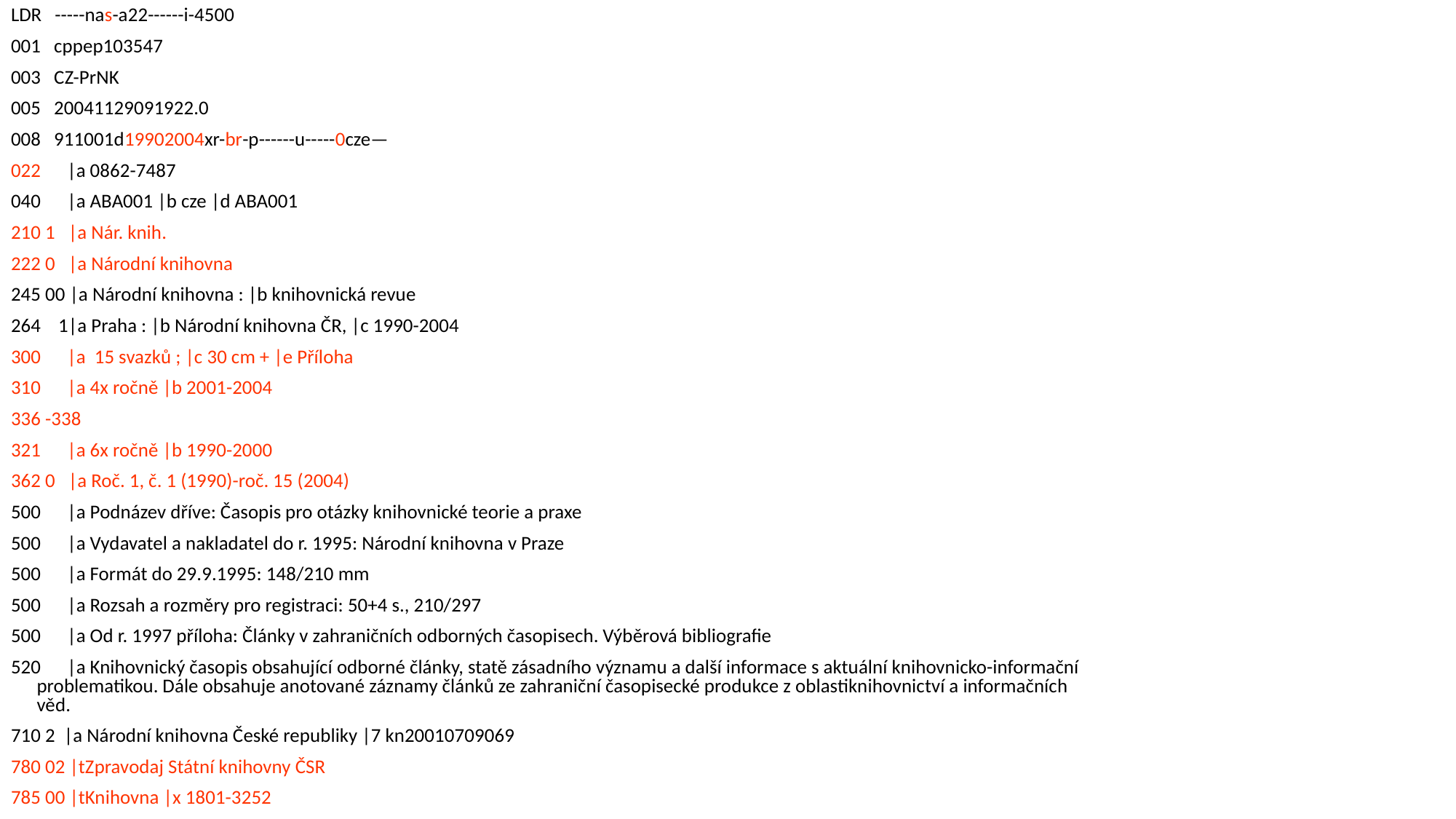

LDR   -----nas-a22------i-4500
001   cppep103547
003   CZ-PrNK
005   20041129091922.0
008   911001d19902004xr-br-p------u-----0cze—
022      |a 0862-7487
040      |a ABA001 |b cze |d ABA001
210 1   |a Nár. knih.
222 0   |a Národní knihovna
245 00 |a Národní knihovna : |b knihovnická revue
264    1|a Praha : |b Národní knihovna ČR, |c 1990-2004
300      |a  15 svazků ; |c 30 cm + |e Příloha
310      |a 4x ročně |b 2001-2004
336 -338
321      |a 6x ročně |b 1990-2000
362 0   |a Roč. 1, č. 1 (1990)-roč. 15 (2004)
500      |a Podnázev dříve: Časopis pro otázky knihovnické teorie a praxe
500      |a Vydavatel a nakladatel do r. 1995: Národní knihovna v Praze
500      |a Formát do 29.9.1995: 148/210 mm
500      |a Rozsah a rozměry pro registraci: 50+4 s., 210/297
500      |a Od r. 1997 příloha: Články v zahraničních odborných časopisech. Výběrová bibliografie
520      |a Knihovnický časopis obsahující odborné články, statě zásadního významu a další informace s aktuální knihovnicko-informační problematikou. Dále obsahuje anotované záznamy článků ze zahraniční časopisecké produkce z oblastiknihovnictví a informačních věd.
710 2  |a Národní knihovna České republiky |7 kn20010709069
780 02 |tZpravodaj Státní knihovny ČSR
785 00 |tKnihovna |x 1801-3252